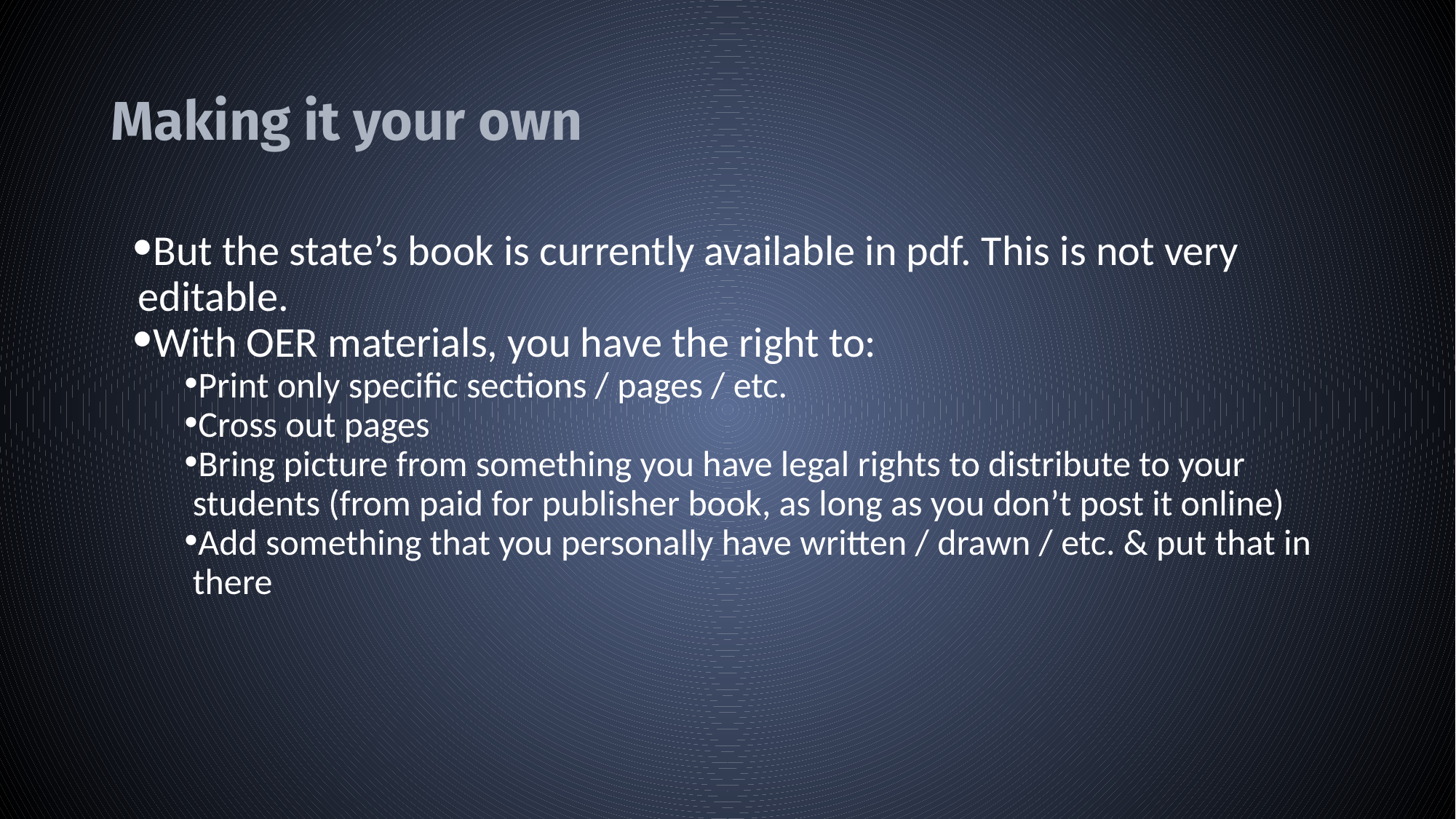

# Making it your own
But the state’s book is currently available in pdf. This is not very editable.
With OER materials, you have the right to:
Print only specific sections / pages / etc.
Cross out pages
Bring picture from something you have legal rights to distribute to your students (from paid for publisher book, as long as you don’t post it online)
Add something that you personally have written / drawn / etc. & put that in there